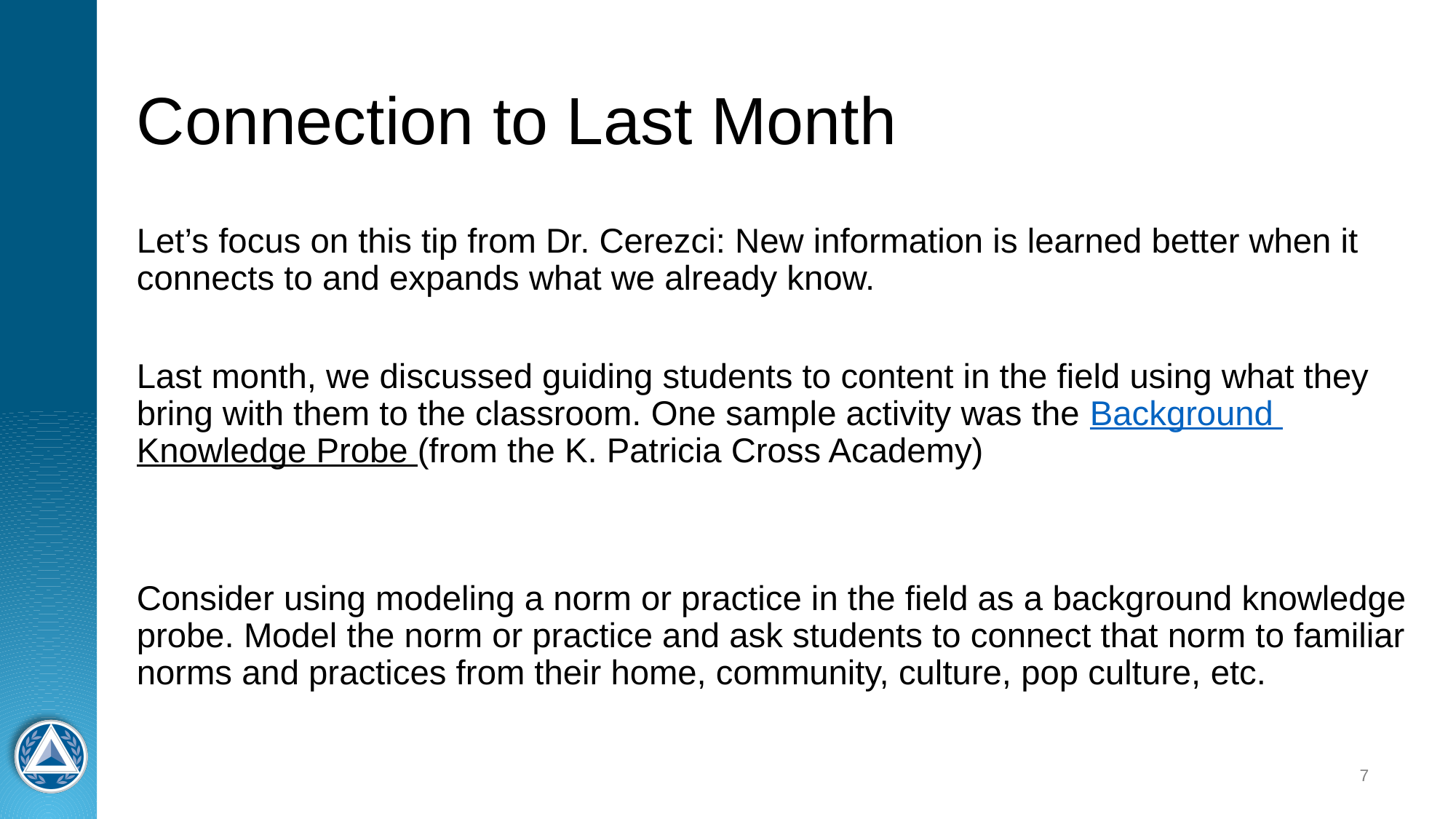

# Connection to Last Month
Let’s focus on this tip from Dr. Cerezci: New information is learned better when it connects to and expands what we already know.

Last month, we discussed guiding students to content in the field using what they bring with them to the classroom. One sample activity was the Background Knowledge Probe (from the K. Patricia Cross Academy)

Consider using modeling a norm or practice in the field as a background knowledge probe. Model the norm or practice and ask students to connect that norm to familiar norms and practices from their home, community, culture, pop culture, etc.